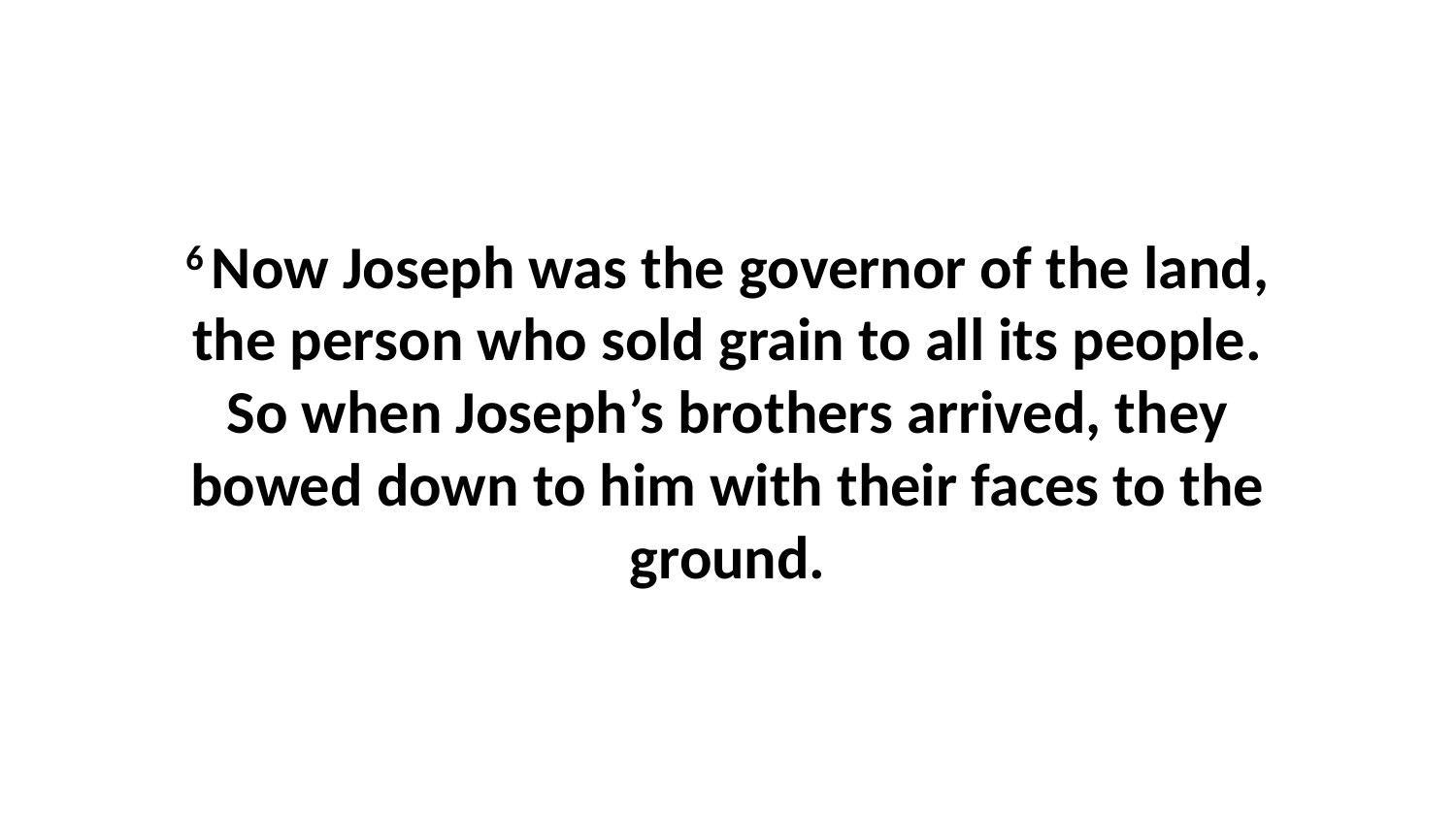

6 Now Joseph was the governor of the land, the person who sold grain to all its people. So when Joseph’s brothers arrived, they bowed down to him with their faces to the ground.